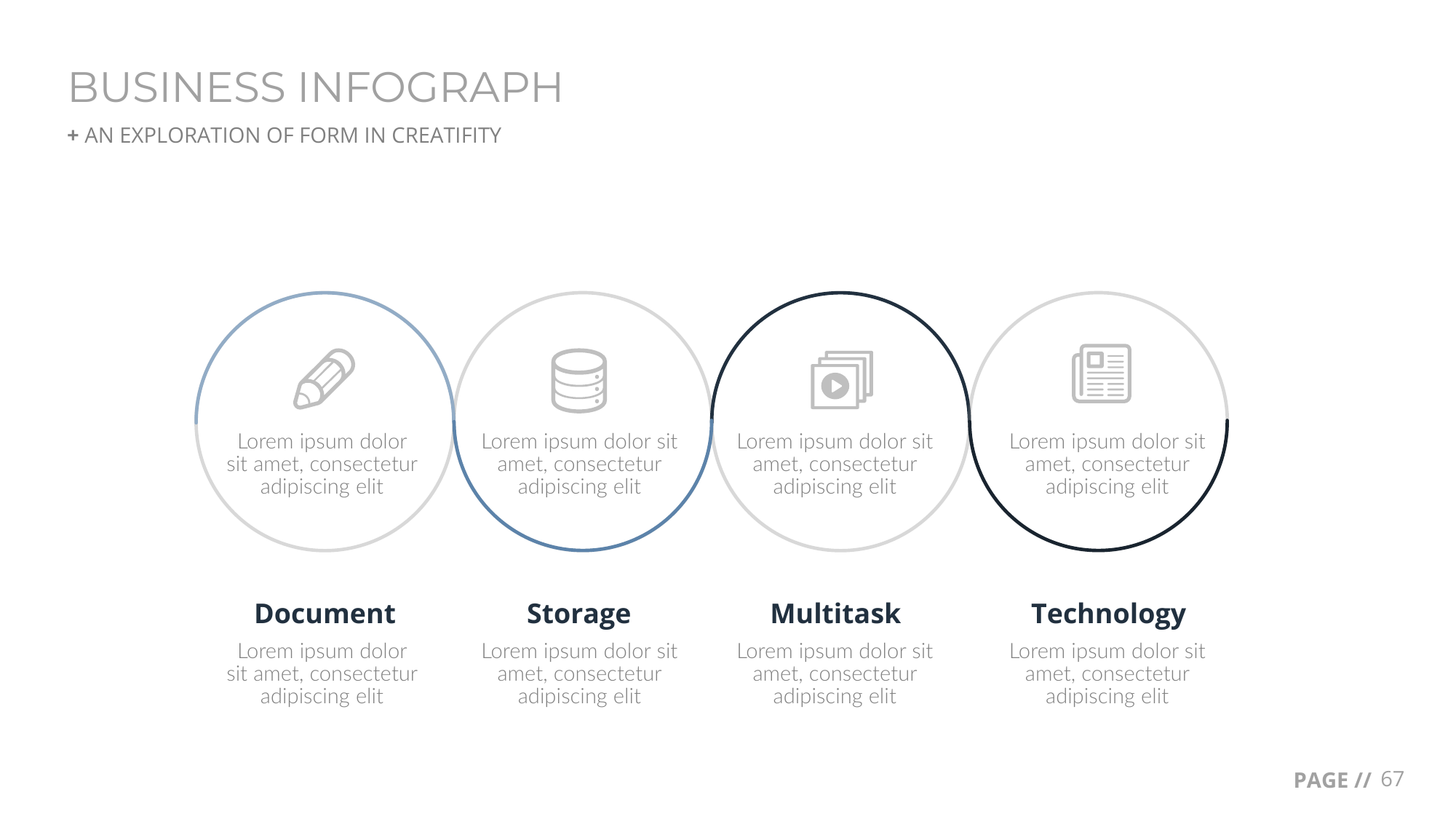

# BUSINESS INFOGRAPH
+ AN EXPLORATION OF FORM IN CREATIFITY

Lorem ipsum dolor sit amet, consectetur adipiscing elit
Lorem ipsum dolor sit amet, consectetur adipiscing elit
Lorem ipsum dolor sit amet, consectetur adipiscing elit
Lorem ipsum dolor sit amet, consectetur adipiscing elit
Document
Storage
Multitask
Technology
Lorem ipsum dolor sit amet, consectetur adipiscing elit
Lorem ipsum dolor sit amet, consectetur adipiscing elit
Lorem ipsum dolor sit amet, consectetur adipiscing elit
Lorem ipsum dolor sit amet, consectetur adipiscing elit